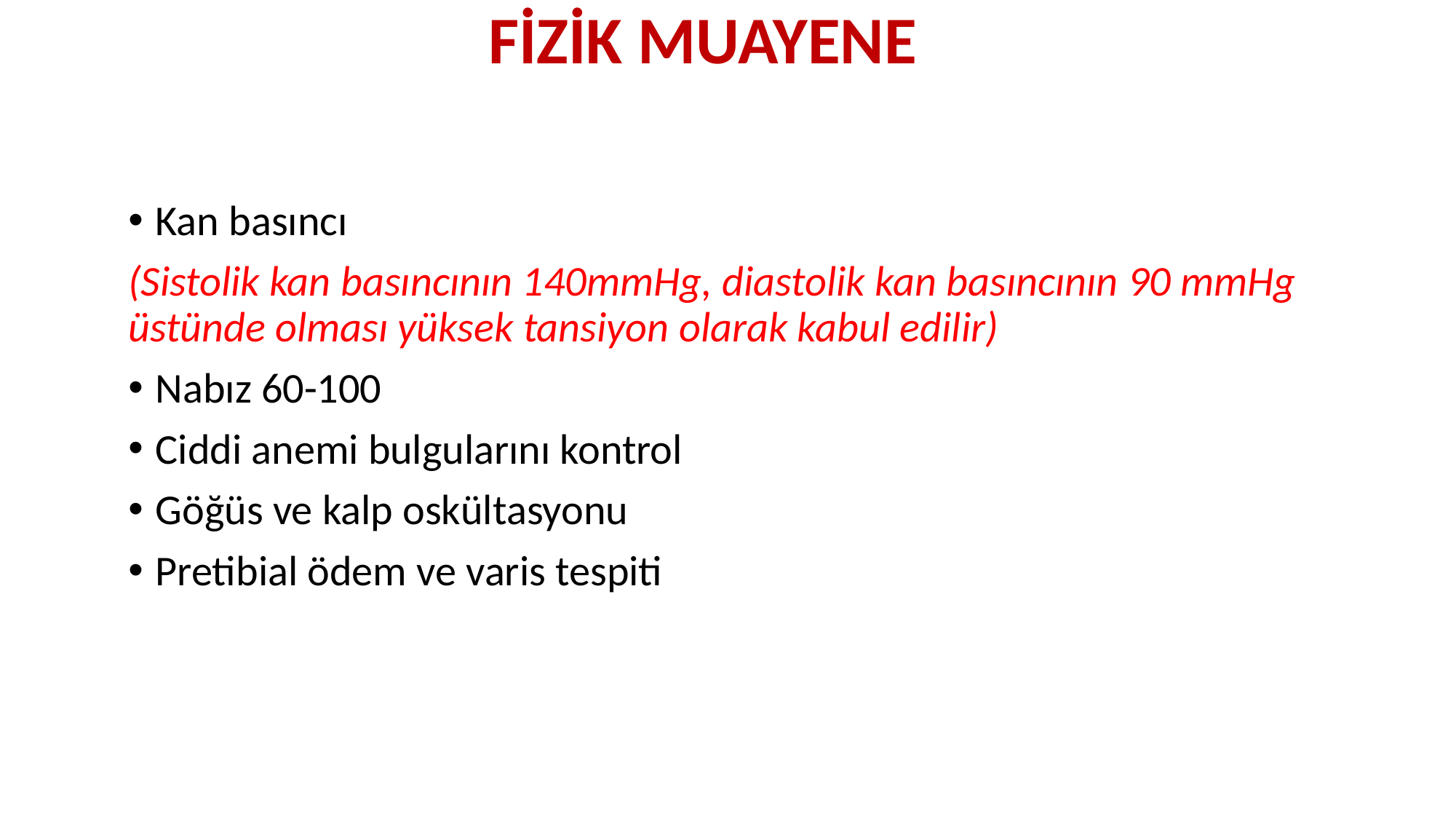

# FİZİK MUAYENE

Kan basıncı
(Sistolik kan basıncının 140mmHg, diastolik kan basıncının 90 mmHg üstünde olması yüksek tansiyon olarak kabul edilir)
Nabız 60-100
Ciddi anemi bulgularını kontrol
Göğüs ve kalp oskültasyonu
Pretibial ödem ve varis tespiti